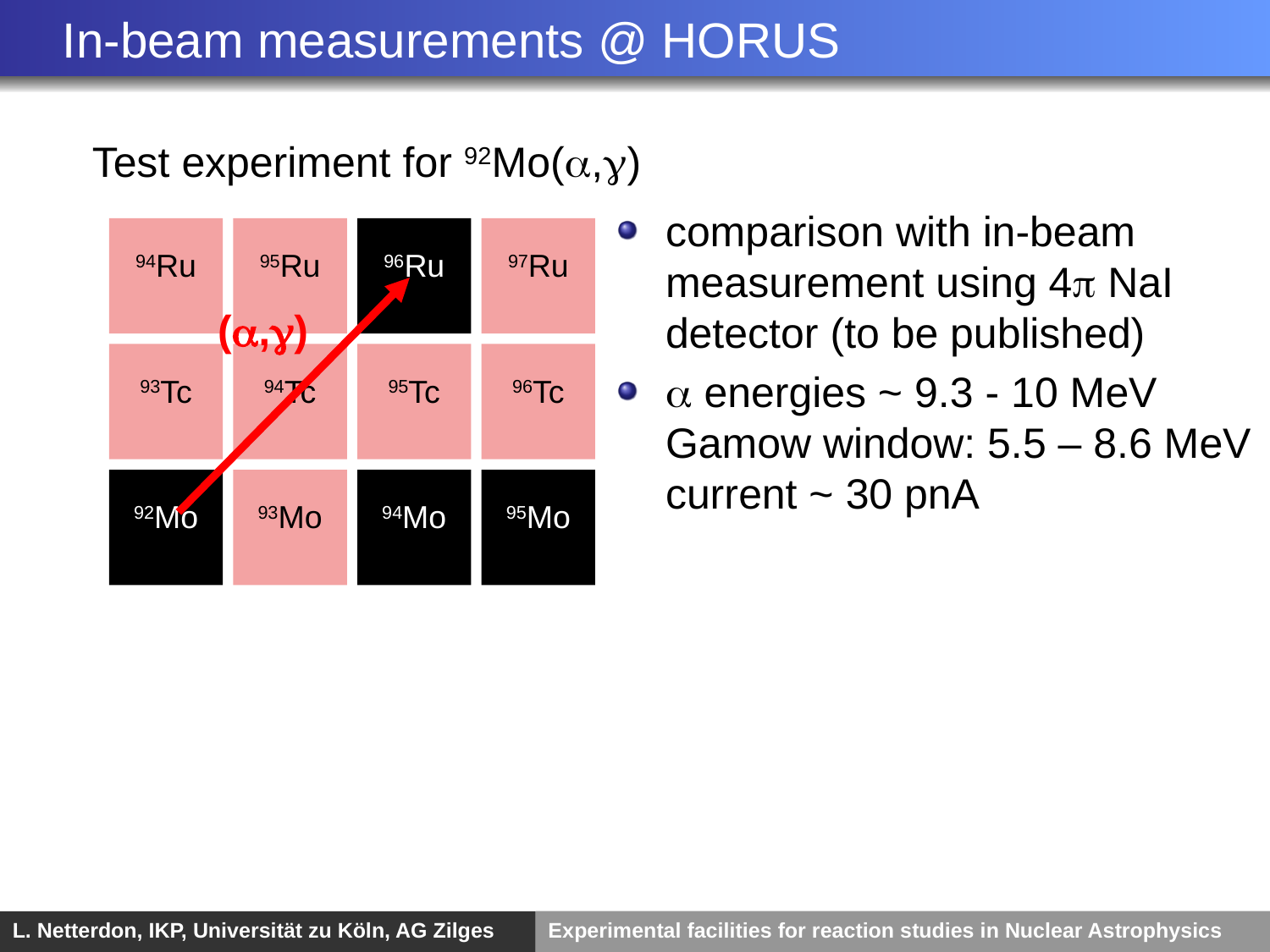

In-beam measurements @ HORUS
Test experiment for 92Mo(α,γ)

comparison with in-beam measurement using 4π NaI detector (to be published)
α energies ~ 9.3 - 10 MeV
Gamow window: 5.5 – 8.6 MeV
current ~ 30 pnA

94Ru
95Ru
96Ru
97Ru

93Tc
94Tc
95Tc
96Tc

92Mo
93Mo
94Mo
95Mo

(α,γ)